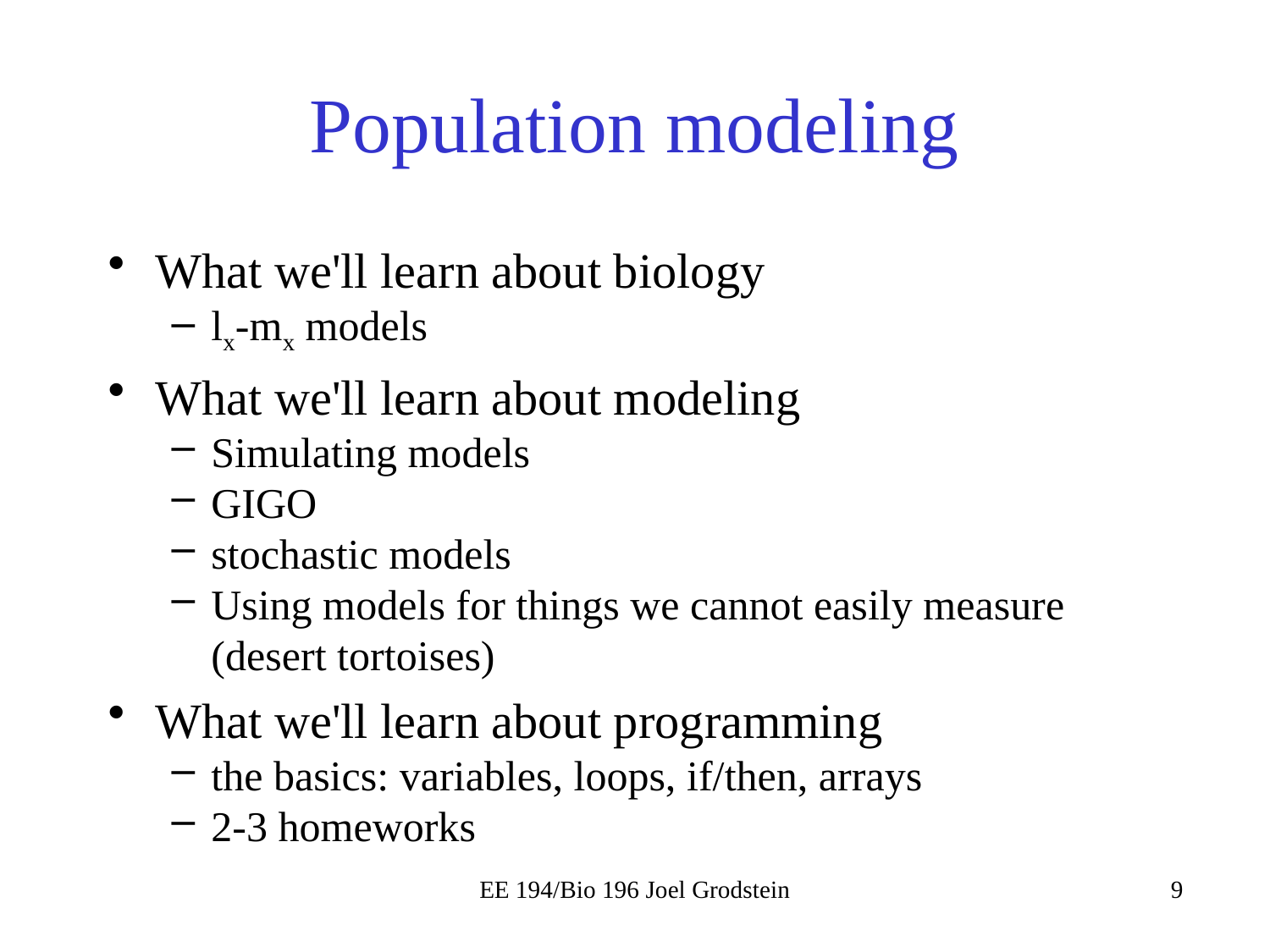

# Population modeling
What we'll learn about biology
lx-mx models
What we'll learn about modeling
Simulating models
GIGO
stochastic models
Using models for things we cannot easily measure (desert tortoises)
What we'll learn about programming
the basics: variables, loops, if/then, arrays
2-3 homeworks
EE 194/Bio 196 Joel Grodstein